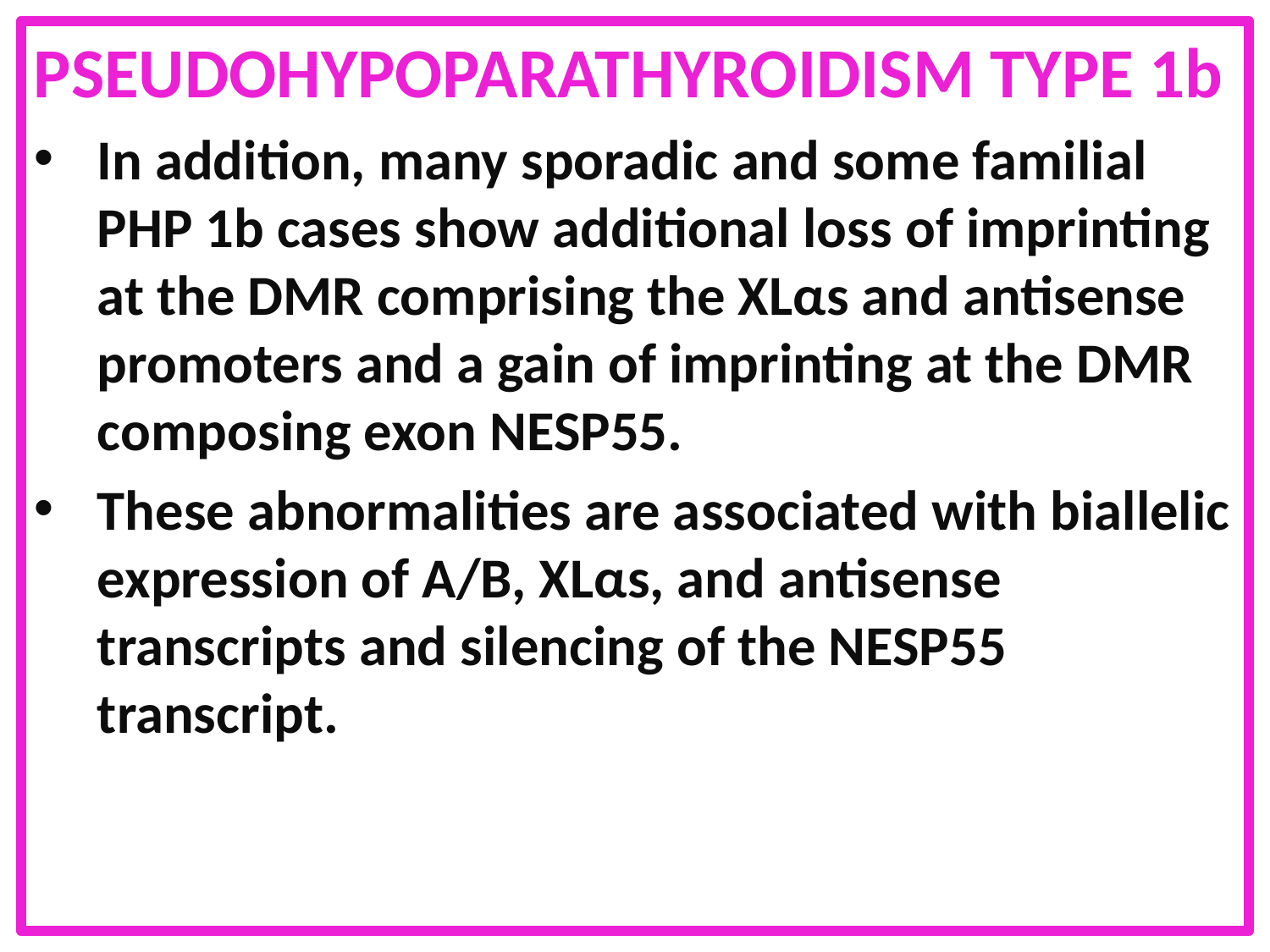

PSEUDOHYPOPARATHYROIDISM TYPE 1b
In addition, many sporadic and some familial PHP 1b cases show additional loss of imprinting at the DMR comprising the XLαs and antisense promoters and a gain of imprinting at the DMR composing exon NESP55.
These abnormalities are associated with biallelic expression of A/B, XLαs, and antisense transcripts and silencing of the NESP55 transcript.
#